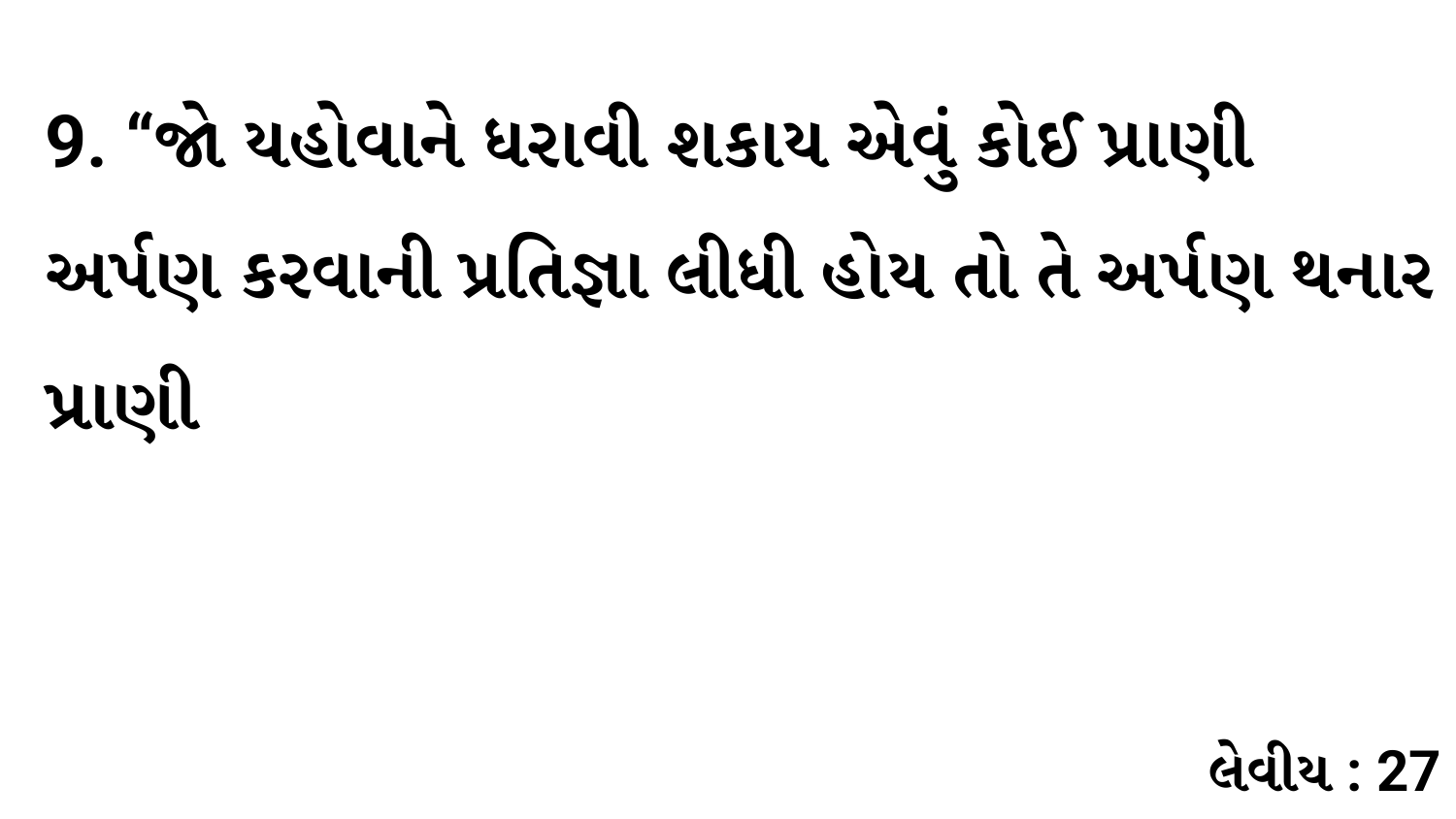

9. “જો યહોવાને ધરાવી શકાય એવું કોઈ પ્રાણી અર્પણ કરવાની પ્રતિજ્ઞા લીધી હોય તો તે અર્પણ થનાર પ્રાણી
લેવીય : 27